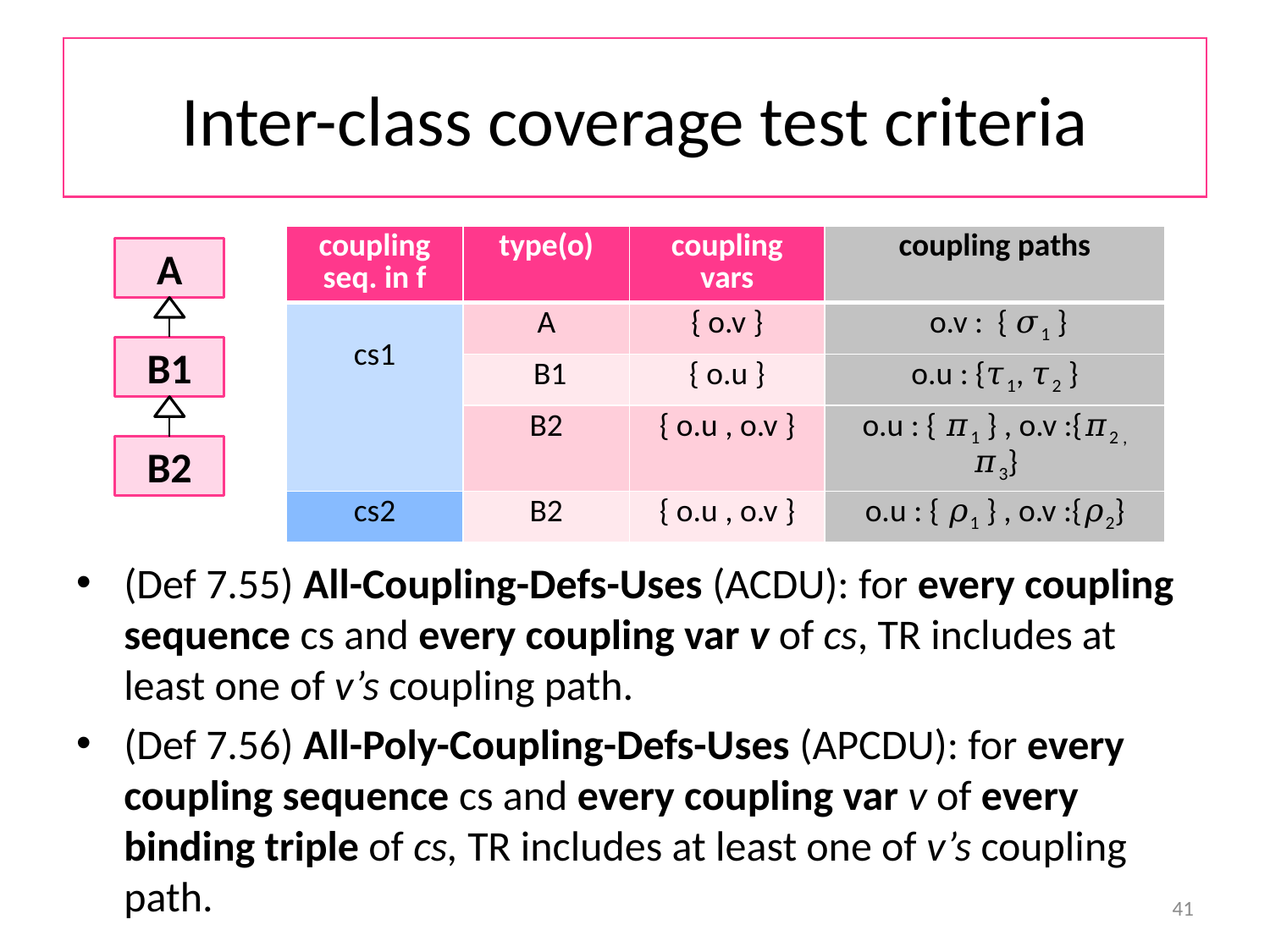

# Inter-class coverage test criteria
| coupling seq. in f | type(o) | coupling vars | coupling paths |
| --- | --- | --- | --- |
| cs1 | A | { o.v } | o.v : { 𝜎1 } |
|  | B1 | { o.u } | o.u : {𝜏1, 𝜏2 } |
|  | B2 | { o.u , o.v } | o.u : { 𝜋1 } , o.v :{𝜋2 , 𝜋3} |
| cs2 | B2 | { o.u , o.v } | o.u : { 𝜌1 } , o.v :{𝜌2} |
A

B1

B2
(Def 7.55) All-Coupling-Defs-Uses (ACDU): for every coupling sequence cs and every coupling var v of cs, TR includes at least one of v’s coupling path.
(Def 7.56) All-Poly-Coupling-Defs-Uses (APCDU): for every coupling sequence cs and every coupling var v of every binding triple of cs, TR includes at least one of v’s coupling path.
41